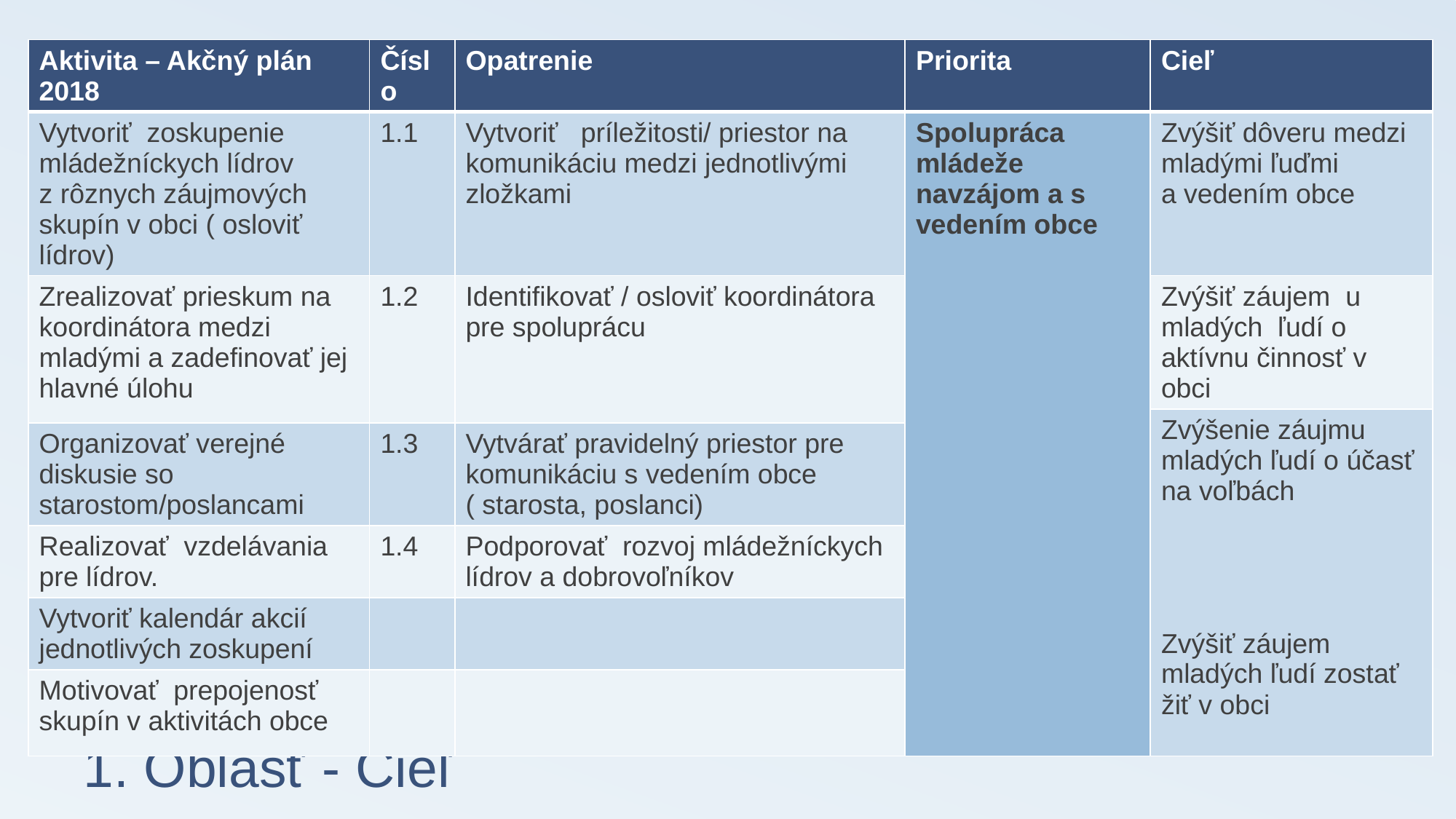

| Aktivita – Akčný plán 2018 | Číslo | Opatrenie | Priorita | Cieľ |
| --- | --- | --- | --- | --- |
| Vytvoriť zoskupenie mládežníckych lídrov z rôznych záujmových skupín v obci ( osloviť lídrov) | 1.1 | Vytvoriť príležitosti/ priestor na komunikáciu medzi jednotlivými zložkami | Spolupráca mládeže navzájom a s vedením obce | Zvýšiť dôveru medzi mladými ľuďmi a vedením obce |
| Zrealizovať prieskum na koordinátora medzi mladými a zadefinovať jej hlavné úlohu | 1.2 | Identifikovať / osloviť koordinátora pre spoluprácu |  | Zvýšiť záujem u mladých ľudí o aktívnu činnosť v obci |
|  |  |  |  | Zvýšenie záujmu mladých ľudí o účasť na voľbách Zvýšiť záujem mladých ľudí zostať žiť v obci |
| Organizovať verejné diskusie so starostom/poslancami | 1.3 | Vytvárať pravidelný priestor pre komunikáciu s vedením obce ( starosta, poslanci) |  |  |
| Realizovať vzdelávania pre lídrov. | 1.4 | Podporovať rozvoj mládežníckych lídrov a dobrovoľníkov |  |  |
| Vytvoriť kalendár akcií jednotlivých zoskupení |  |  |  |  |
| Motivovať prepojenosť skupín v aktivitách obce |  |  |  |  |
# 1. Oblasť - Cieľ